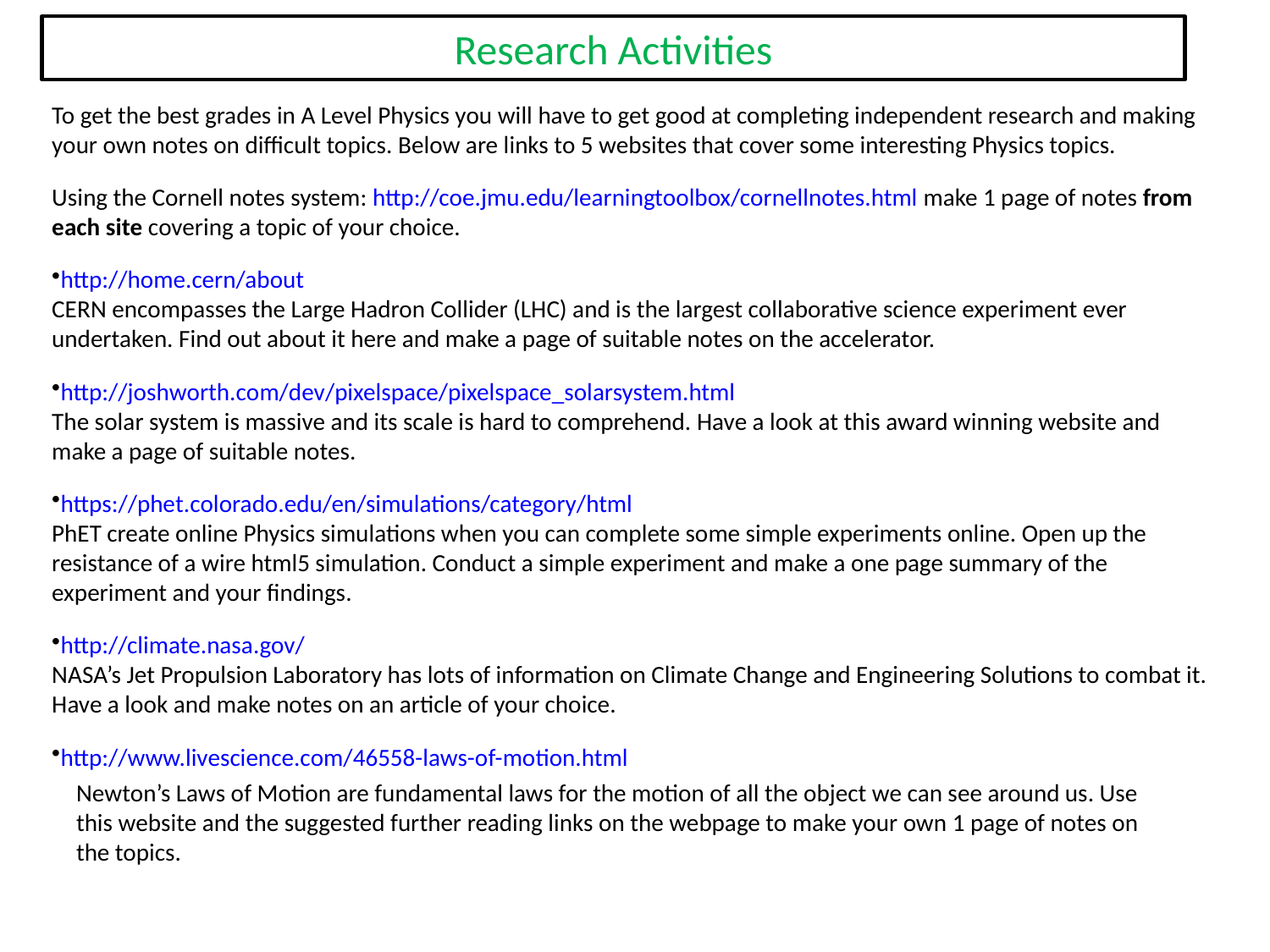

# Research Activities
To get the best grades in A Level Physics you will have to get good at completing independent research and making your own notes on difficult topics. Below are links to 5 websites that cover some interesting Physics topics.

Using the Cornell notes system: http://coe.jmu.edu/learningtoolbox/cornellnotes.html make 1 page of notes from each site covering a topic of your choice.

http://home.cern/about
CERN encompasses the Large Hadron Collider (LHC) and is the largest collaborative science experiment ever undertaken. Find out about it here and make a page of suitable notes on the accelerator.

http://joshworth.com/dev/pixelspace/pixelspace_solarsystem.html
The solar system is massive and its scale is hard to comprehend. Have a look at this award winning website and make a page of suitable notes.

https://phet.colorado.edu/en/simulations/category/html
PhET create online Physics simulations when you can complete some simple experiments online. Open up the resistance of a wire html5 simulation. Conduct a simple experiment and make a one page summary of the experiment and your findings.

http://climate.nasa.gov/
NASA’s Jet Propulsion Laboratory has lots of information on Climate Change and Engineering Solutions to combat it. Have a look and make notes on an article of your choice.

http://www.livescience.com/46558-laws-of-motion.html

Newton’s Laws of Motion are fundamental laws for the motion of all the object we can see around us. Use this website and the suggested further reading links on the webpage to make your own 1 page of notes on the topics.